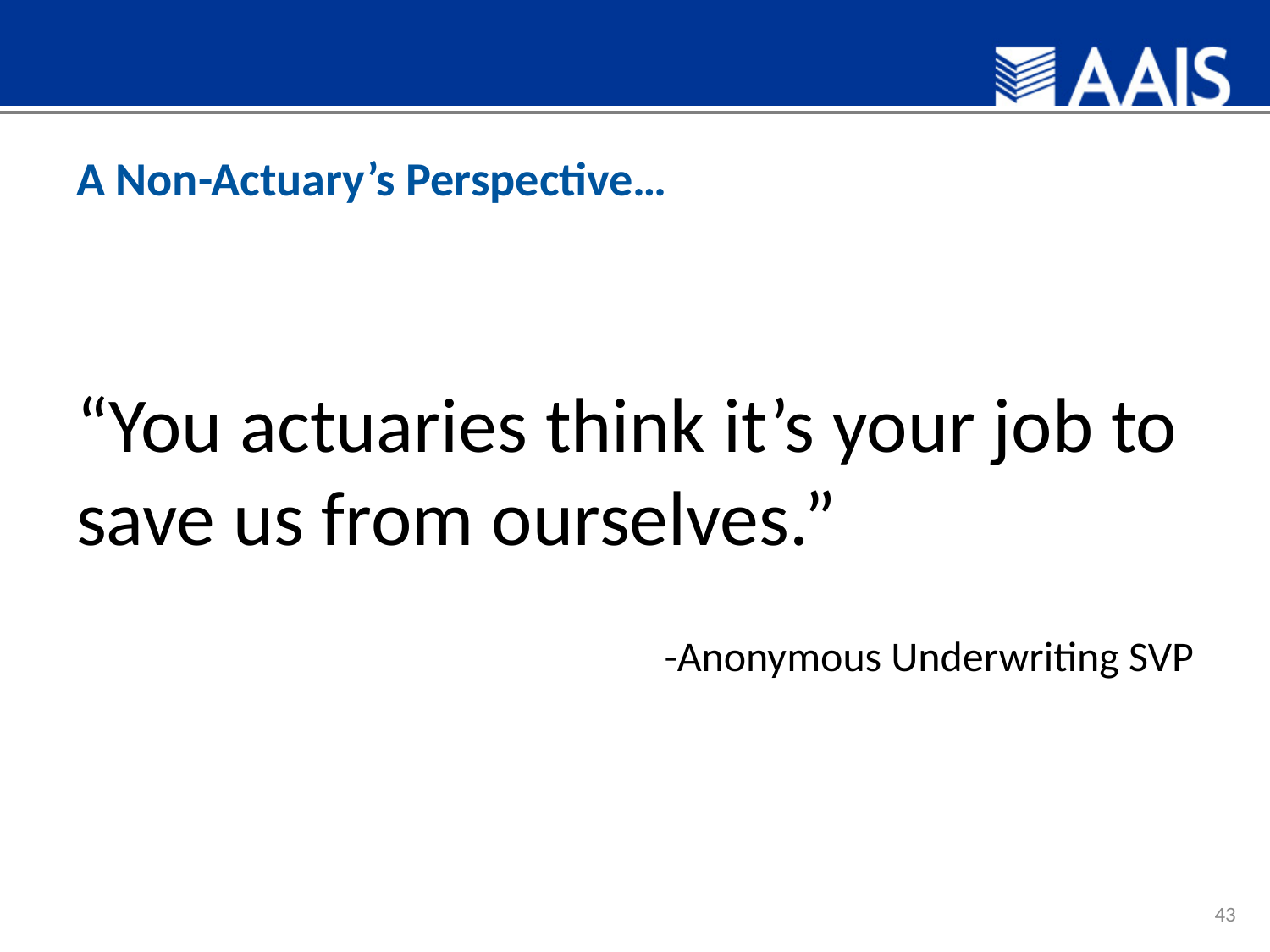

# A Non-Actuary’s Perspective…

“You actuaries think it’s your job to save us from ourselves.”

-Anonymous Underwriting SVP

43